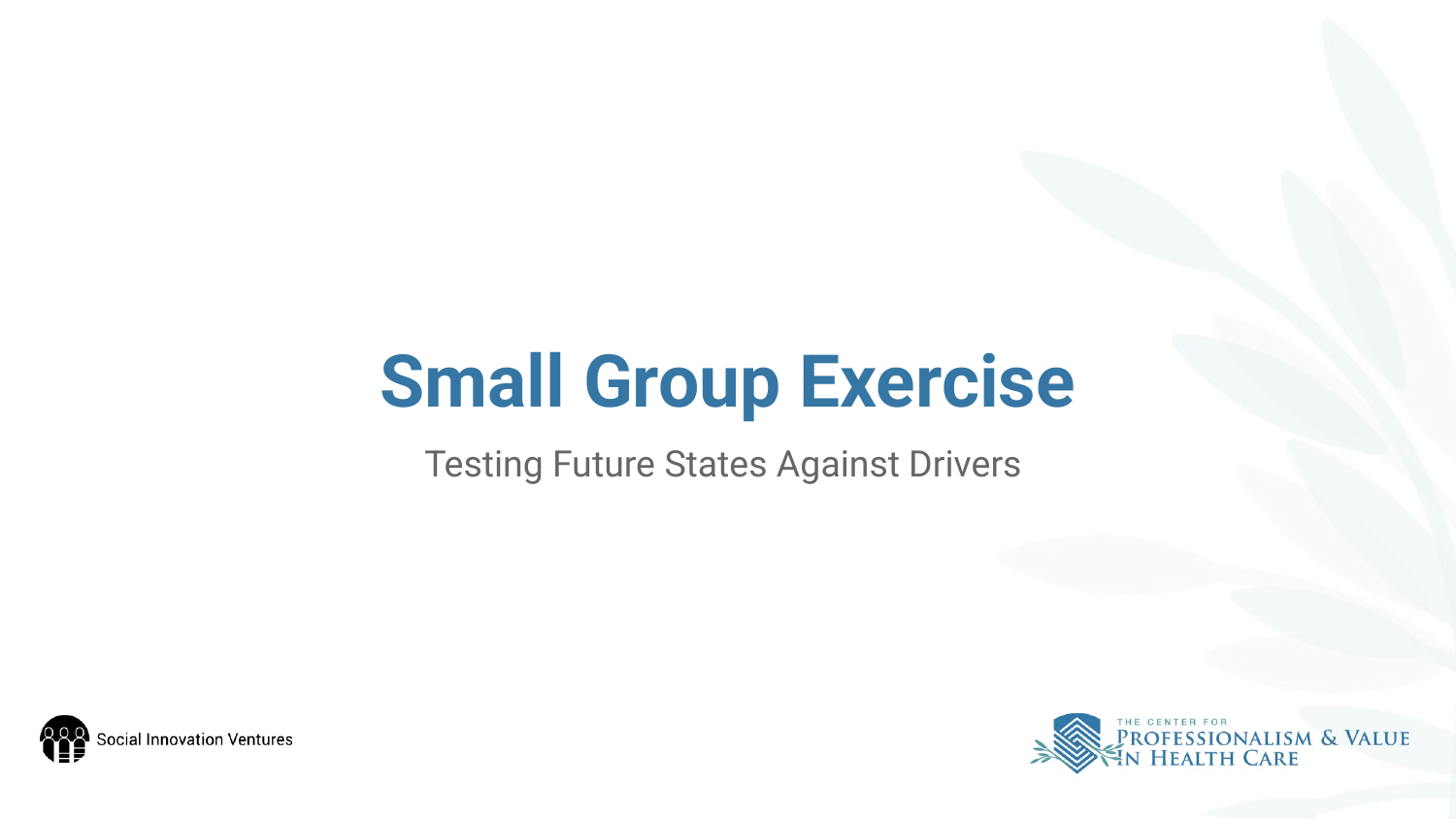

# Small Group Exercise
Testing Future States Against Drivers